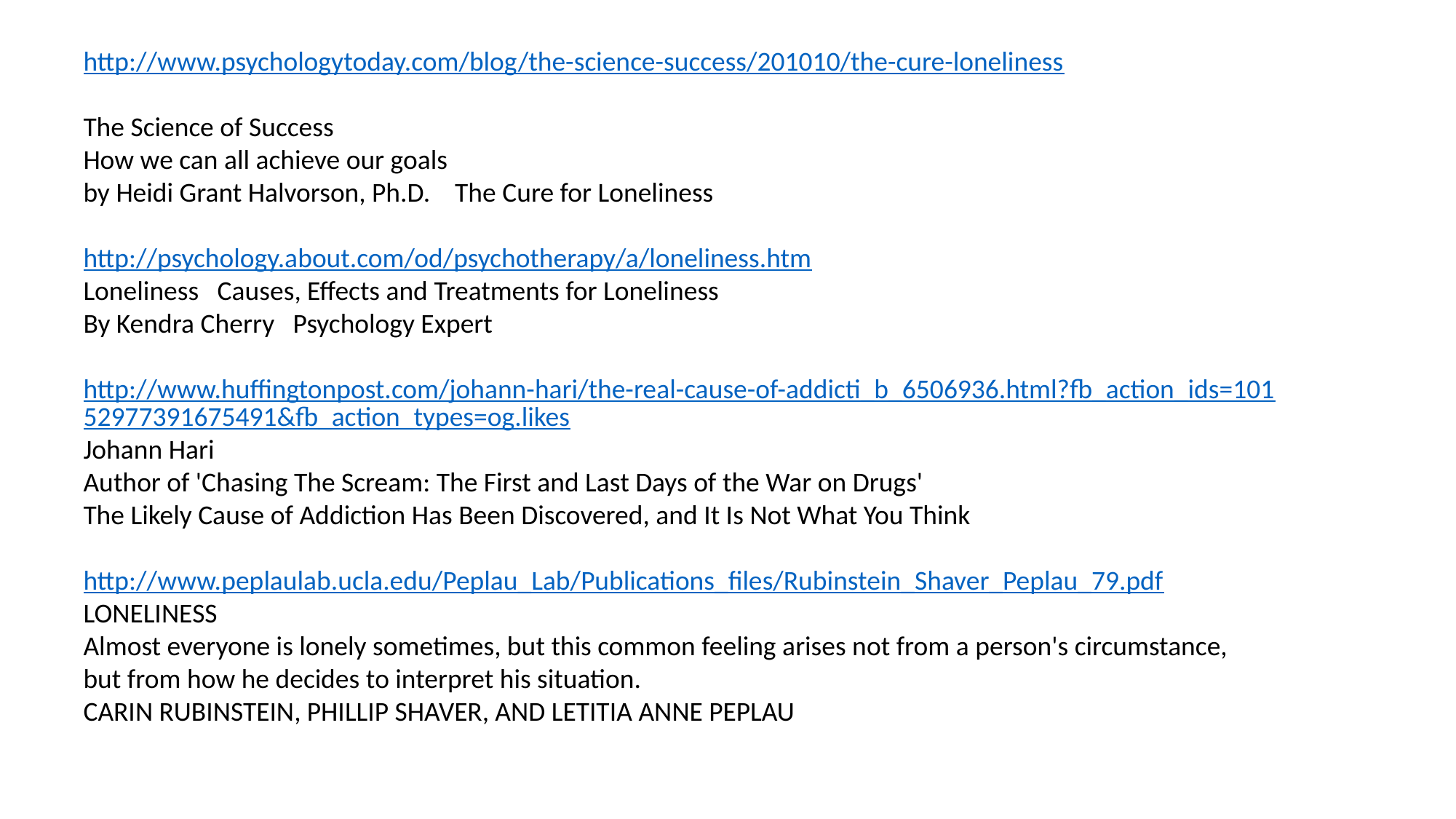

http://www.psychologytoday.com/blog/the-science-success/201010/the-cure-loneliness

The Science of Success
How we can all achieve our goals
by Heidi Grant Halvorson, Ph.D.    The Cure for Loneliness

http://psychology.about.com/od/psychotherapy/a/loneliness.htm
Loneliness   Causes, Effects and Treatments for Loneliness
By Kendra Cherry   Psychology Expert

http://www.huffingtonpost.com/johann-hari/the-real-cause-of-addicti_b_6506936.html?fb_action_ids=10152977391675491&fb_action_types=og.likes
Johann Hari
Author of 'Chasing The Scream: The First and Last Days of the War on Drugs'
The Likely Cause of Addiction Has Been Discovered, and It Is Not What You Think

http://www.peplaulab.ucla.edu/Peplau_Lab/Publications_files/Rubinstein_Shaver_Peplau_79.pdf
LONELINESS
Almost everyone is lonely sometimes, but this common feeling arises not from a person's circumstance,
but from how he decides to interpret his situation.
CARIN RUBINSTEIN, PHILLIP SHAVER, AND LETITIA ANNE PEPLAU